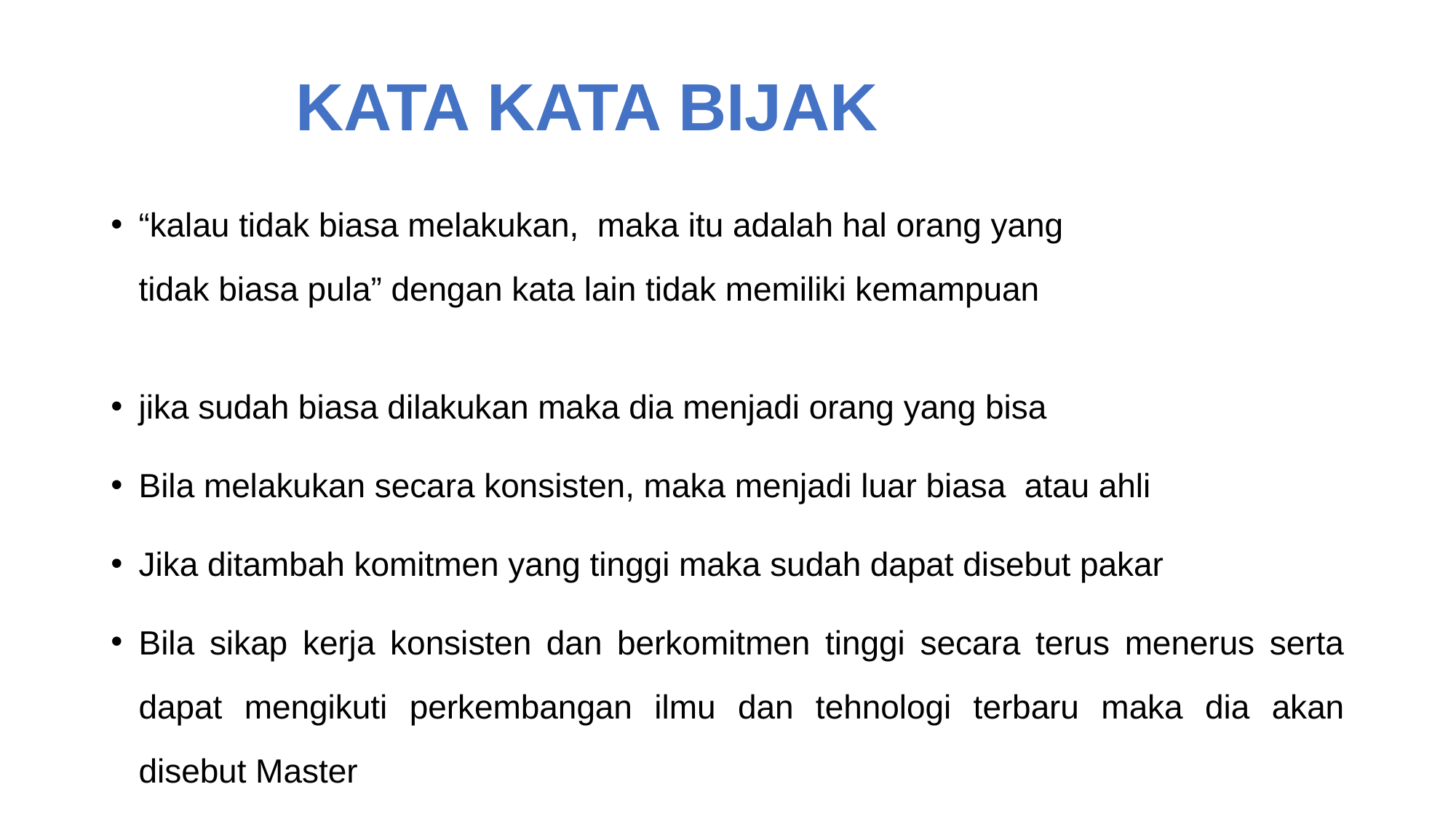

# KATA KATA BIJAK
“kalau tidak biasa melakukan,  maka itu adalah hal orang yang tidak biasa pula” dengan kata lain tidak memiliki kemampuan
jika sudah biasa dilakukan maka dia menjadi orang yang bisa
Bila melakukan secara konsisten, maka menjadi luar biasa  atau ahli
Jika ditambah komitmen yang tinggi maka sudah dapat disebut pakar
Bila sikap kerja konsisten dan berkomitmen tinggi secara terus menerus serta dapat mengikuti perkembangan ilmu dan tehnologi terbaru maka dia akan disebut Master